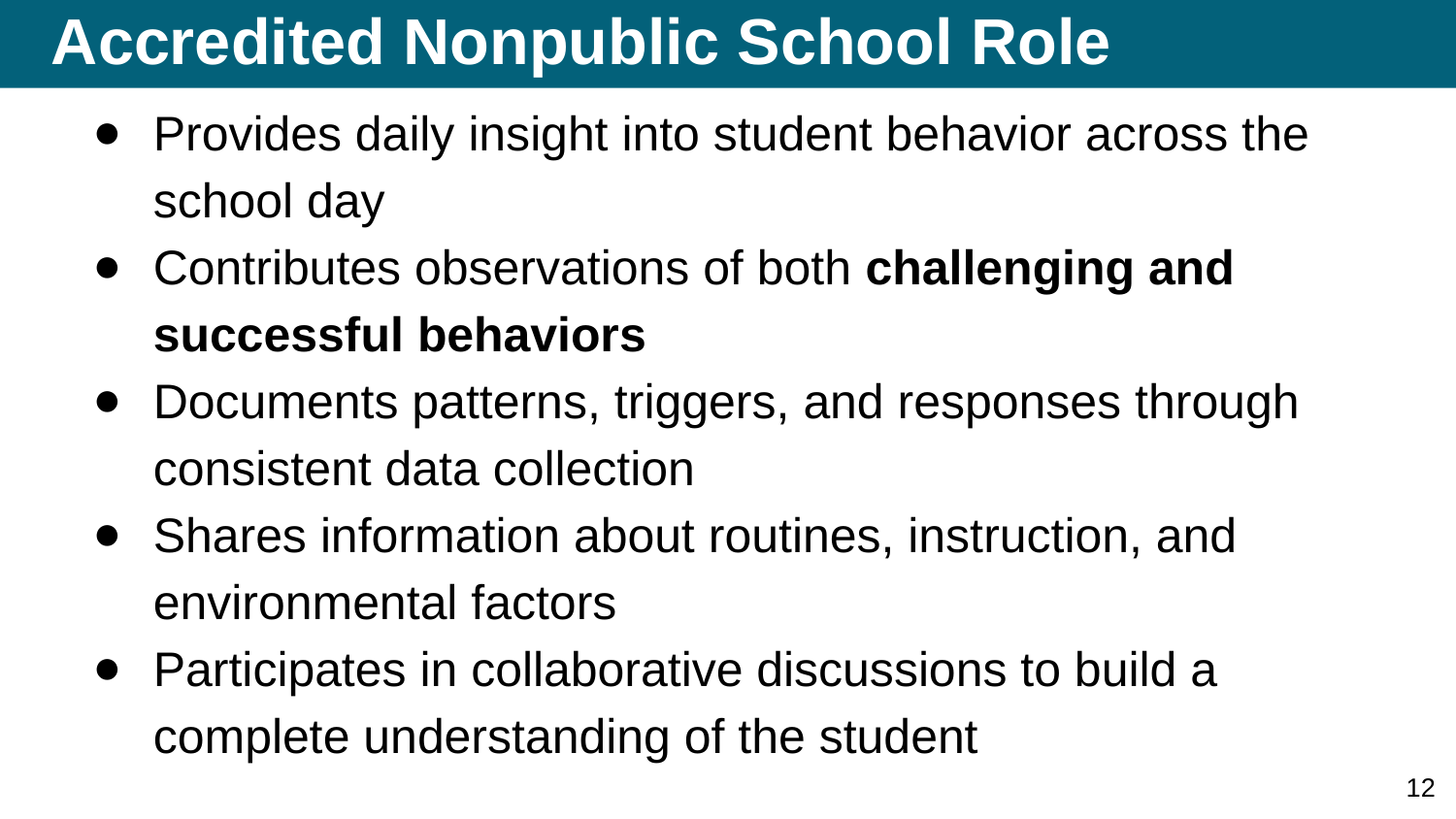

# Accredited Nonpublic School Role
Provides daily insight into student behavior across the school day
Contributes observations of both challenging and successful behaviors
Documents patterns, triggers, and responses through consistent data collection
Shares information about routines, instruction, and environmental factors
Participates in collaborative discussions to build a complete understanding of the student

12